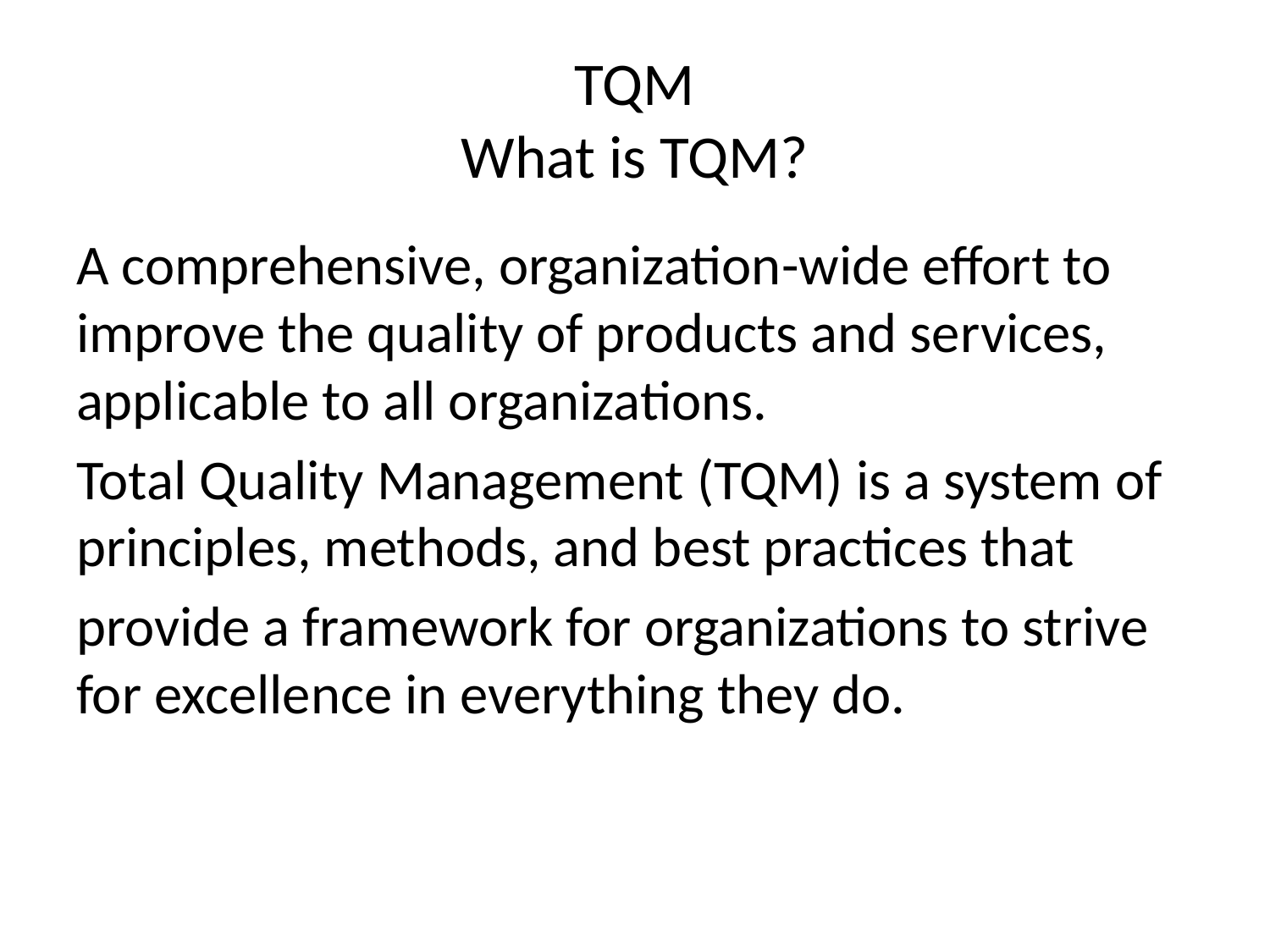

# TQM What is TQM?
A comprehensive, organization-wide effort to improve the quality of products and services, applicable to all organizations.
Total Quality Management (TQM) is a system of principles, methods, and best practices that
provide a framework for organizations to strive for excellence in everything they do.